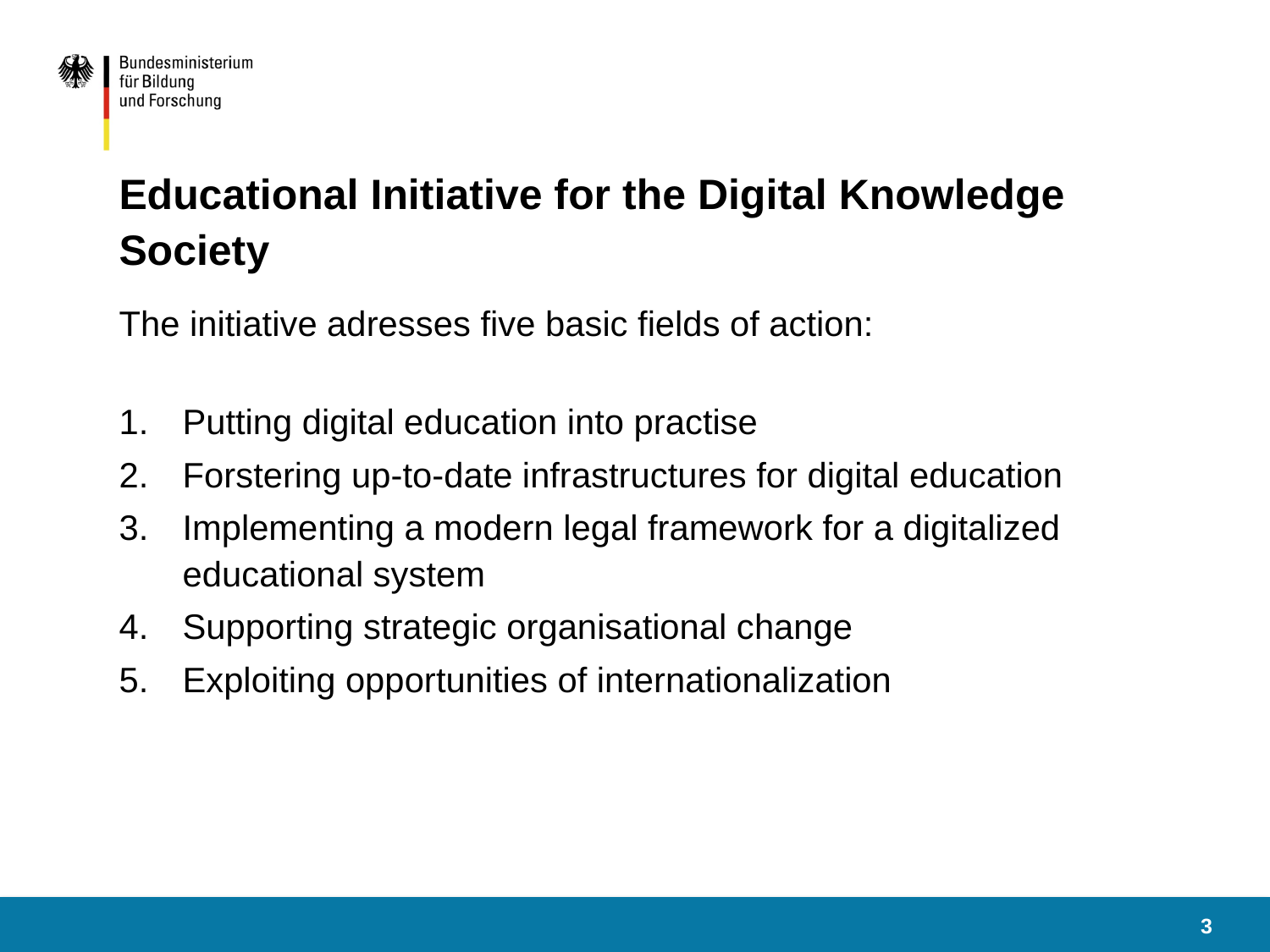

# Educational Initiative for the Digital Knowledge Society
The initiative adresses five basic fields of action:
Putting digital education into practise
Forstering up-to-date infrastructures for digital education
Implementing a modern legal framework for a digitalized educational system
Supporting strategic organisational change
Exploiting opportunities of internationalization